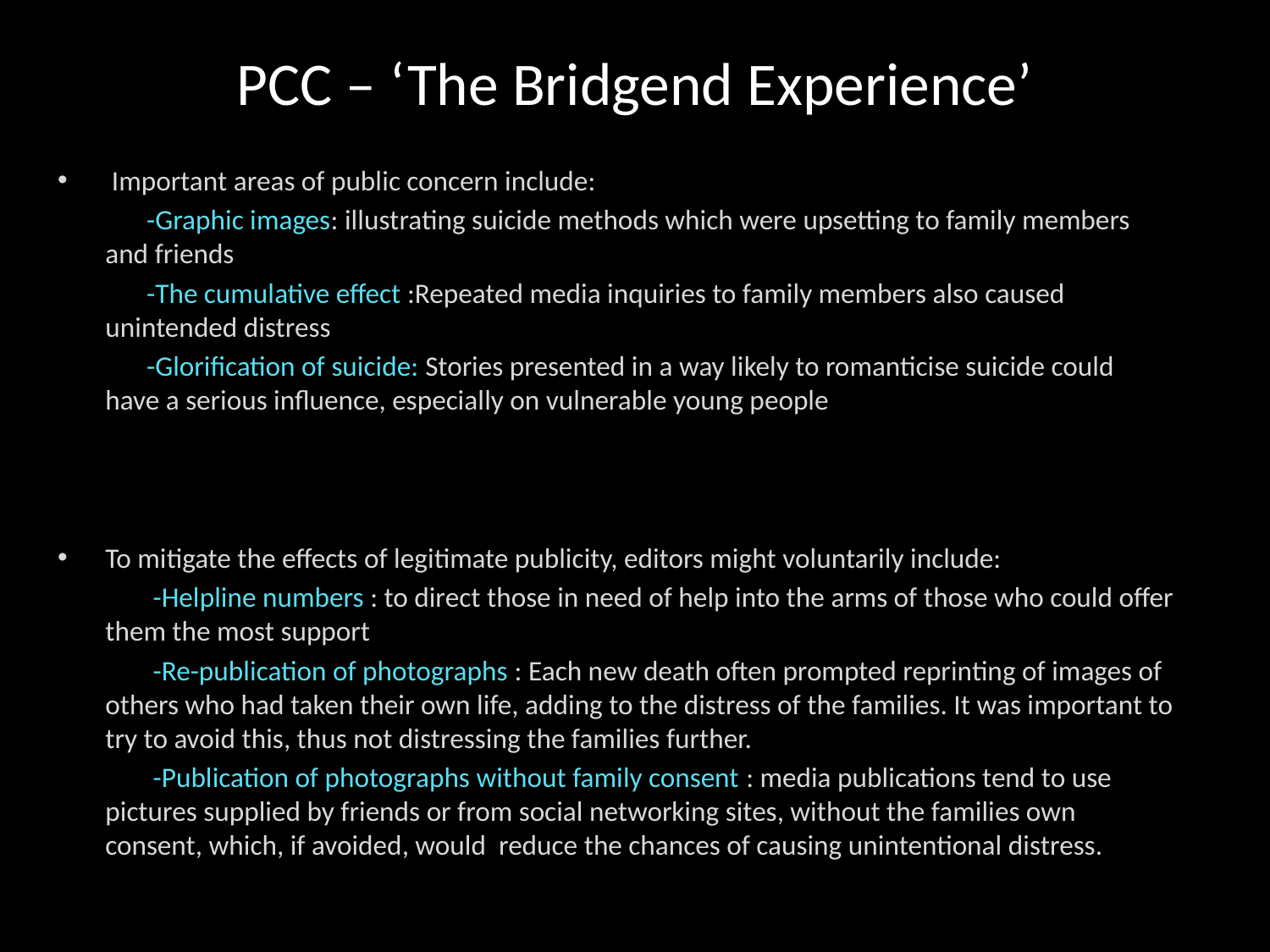

# PCC – ‘The Bridgend Experience’
 Important areas of public concern include:
              -Graphic images: illustrating suicide methods which were upsetting to family members and friends
              -The cumulative effect :Repeated media inquiries to family members also caused unintended distress
              -Glorification of suicide: Stories presented in a way likely to romanticise suicide could have a serious influence, especially on vulnerable young people

To mitigate the effects of legitimate publicity, editors might voluntarily include:
               -Helpline numbers : to direct those in need of help into the arms of those who could offer them the most support
               -Re-publication of photographs : Each new death often prompted reprinting of images of others who had taken their own life, adding to the distress of the families. It was important to try to avoid this, thus not distressing the families further.
               -Publication of photographs without family consent : media publications tend to use pictures supplied by friends or from social networking sites, without the families own consent, which, if avoided, would  reduce the chances of causing unintentional distress.